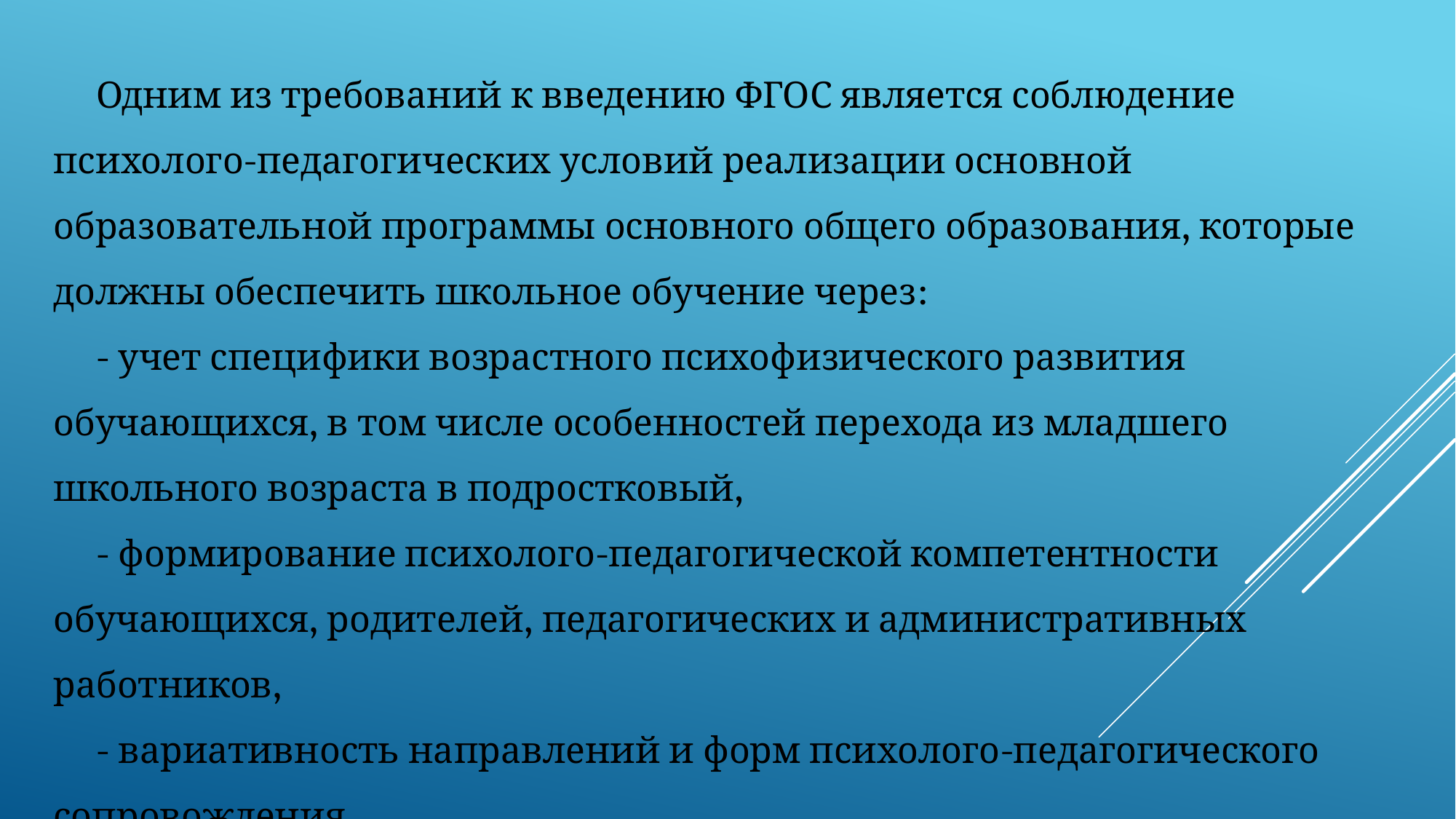

Одним из требований к введению ФГОС является соблюдение психолого-педагогических условий реализации основной образовательной программы основного общего образования, которые должны обеспечить школьное обучение через:
- учет специфики возрастного психофизического развития обучающихся, в том числе особенностей перехода из младшего школьного возраста в подростковый,
- формирование психолого-педагогической компетентности обучающихся, родителей, педагогических и административных работников,
- вариативность направлений и форм психолого-педагогического сопровождения.